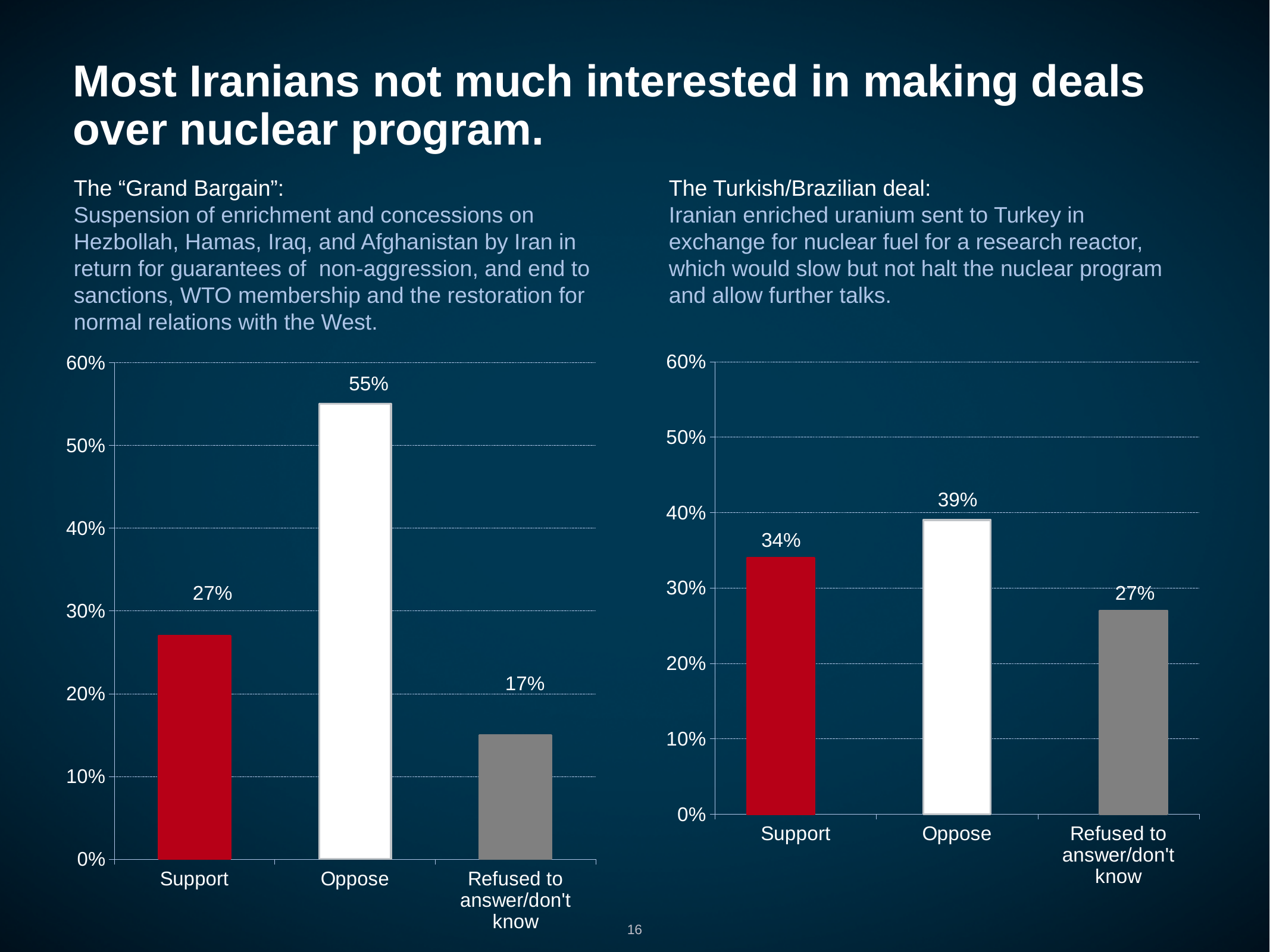

# Most Iranians not much interested in making deals over nuclear program.
The “Grand Bargain”:
Suspension of enrichment and concessions on Hezbollah, Hamas, Iraq, and Afghanistan by Iran in return for guarantees of  non-aggression, and end to sanctions, WTO membership and the restoration for normal relations with the West.
The Turkish/Brazilian deal:
Iranian enriched uranium sent to Turkey in exchange for nuclear fuel for a research reactor, which would slow but not halt the nuclear program and allow further talks.

### Chart

| Category | Strongly  | Somewhat | Refuse/don't know |
|---|---|---|---|
| Support | 0.27 | None | None |
| Oppose | None | 0.55 | None |
| Refused to answer/don't know | None | None | 0.15 |

### Chart

| Category | Strongly  | Somewhat | Refuse/don't know |
|---|---|---|---|
| Support | 0.34 | None | None |
| Oppose | None | 0.390000000000001 | None |
| Refused to answer/don't know | None | None | 0.27 |
55%
39%
34%
27%
27%
17%